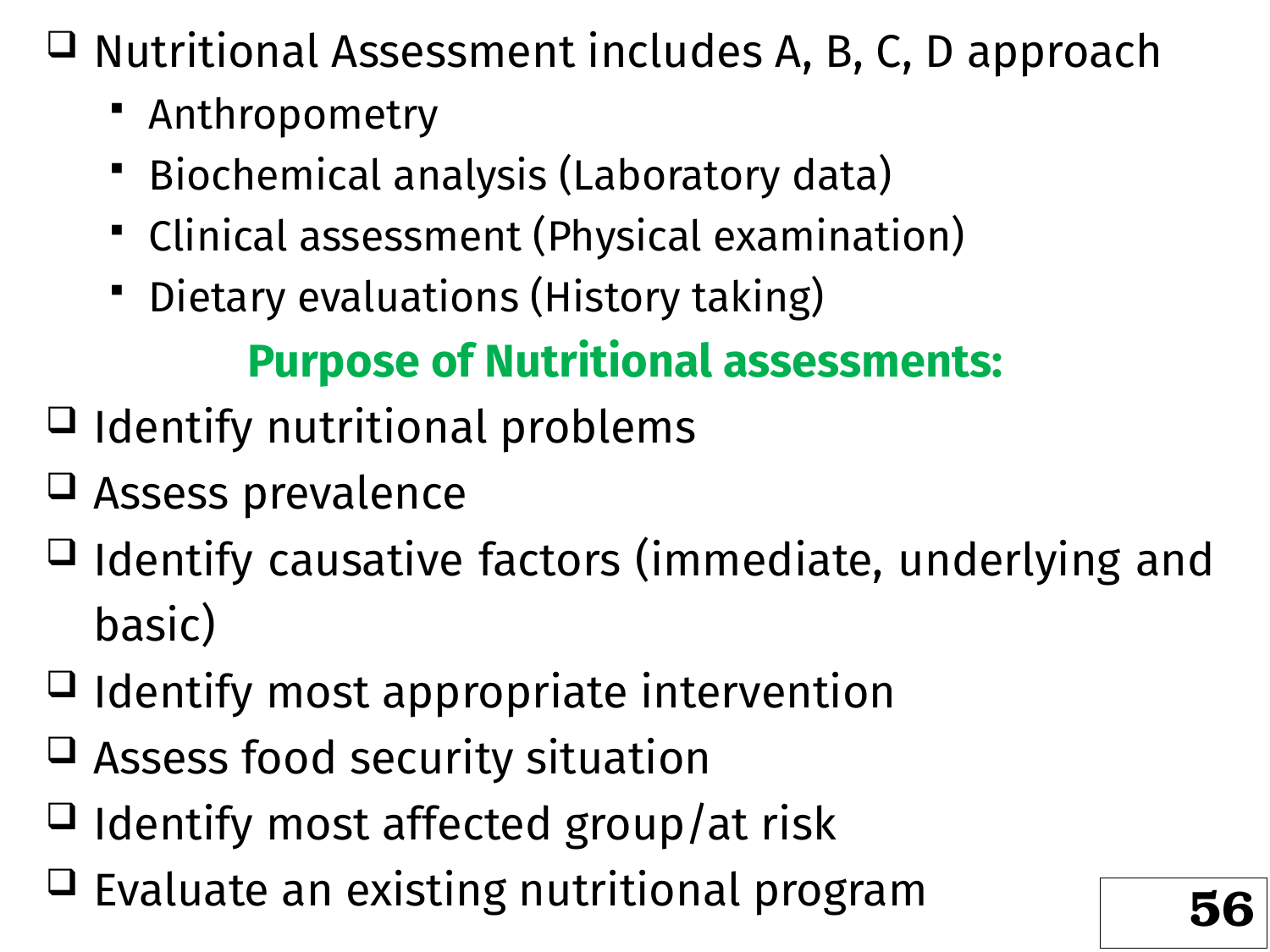

Nutritional Assessment includes A, B, C, D approach
Anthropometry
Biochemical analysis (Laboratory data)
Clinical assessment (Physical examination)
Dietary evaluations (History taking)
Purpose of Nutritional assessments:
Identify nutritional problems
Assess prevalence
Identify causative factors (immediate, underlying and basic)
Identify most appropriate intervention
Assess food security situation
Identify most affected group/at risk
Evaluate an existing nutritional program

56